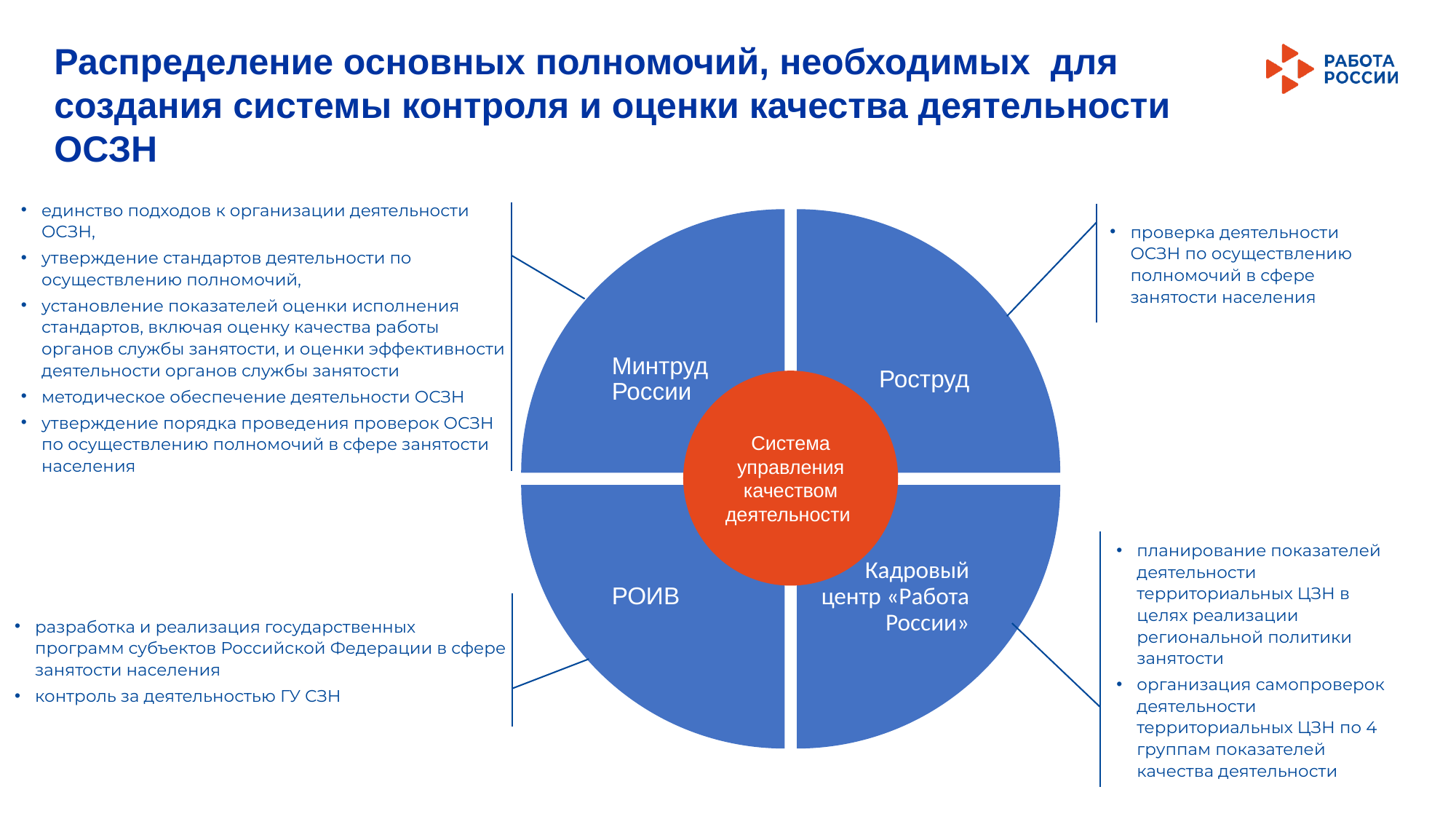

Распределение основных полномочий, необходимых  для создания системы контроля и оценки качества деятельности ОСЗН
Минтруд России
Роструд

Кадровый центр «Работа России»

РОИВ
единство подходов к организации деятельности ОСЗН,
утверждение стандартов деятельности по осуществлению полномочий,
установление показателей оценки исполнения стандартов, включая оценку качества работы органов службы занятости, и оценки эффективности деятельности органов службы занятости
методическое обеспечение деятельности ОСЗН
утверждение порядка проведения проверок ОСЗН по осуществлению полномочий в сфере занятости населения
проверка деятельности ОСЗН по осуществлению полномочий в сфере занятости населения
Система управления качеством деятельности
планирование показателей деятельности территориальных ЦЗН в целях реализации региональной политики занятости
организация самопроверок деятельности территориальных ЦЗН по 4 группам показателей качества деятельности
разработка и реализация государственных программ субъектов Российской Федерации в сфере занятости населения
контроль за деятельностью ГУ СЗН